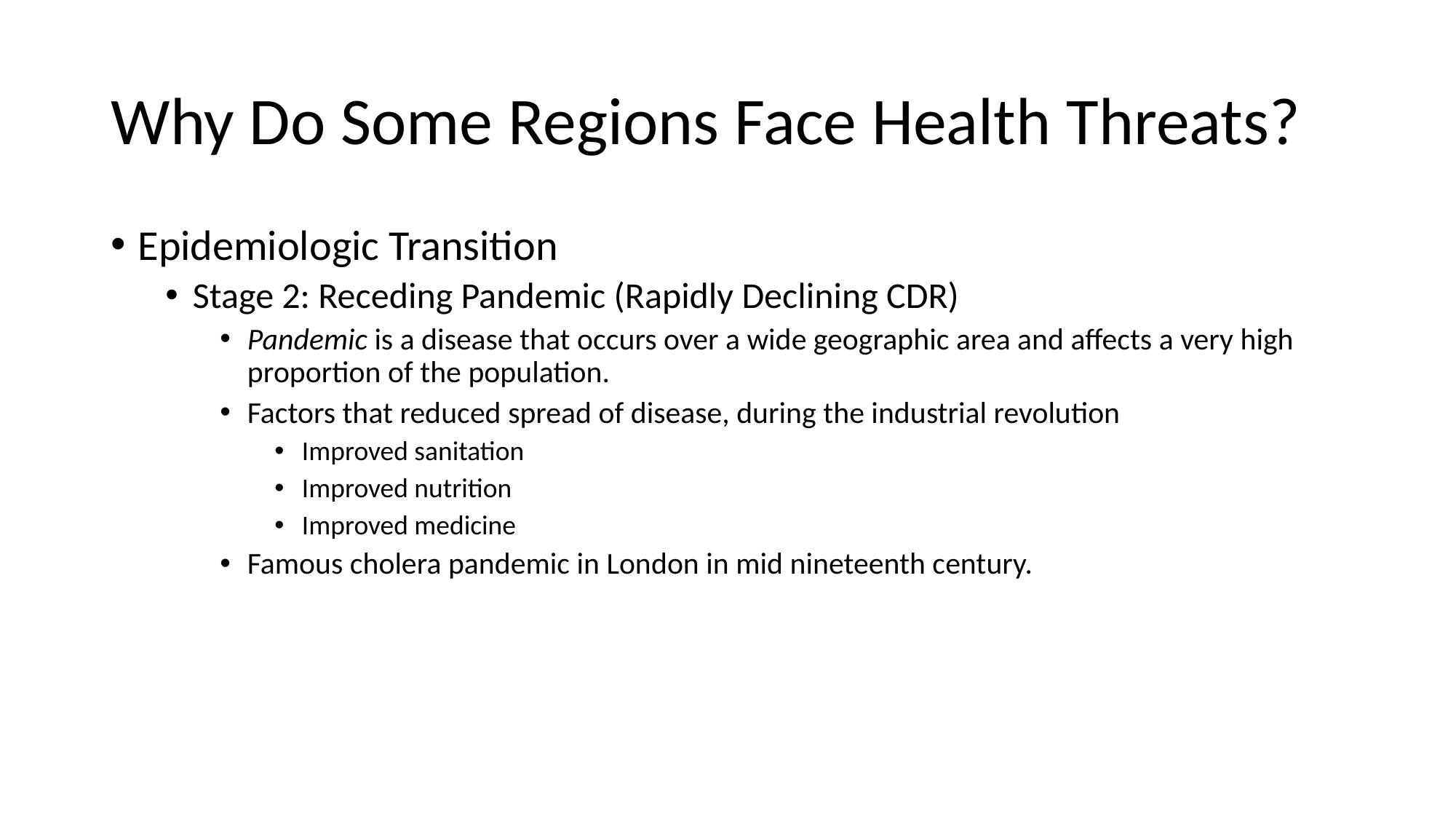

# Why Do Some Regions Face Health Threats?
Epidemiologic Transition
Stage 2: Receding Pandemic (Rapidly Declining CDR)
Pandemic is a disease that occurs over a wide geographic area and affects a very high proportion of the population.
Factors that reduced spread of disease, during the industrial revolution
Improved sanitation
Improved nutrition
Improved medicine
Famous cholera pandemic in London in mid nineteenth century.